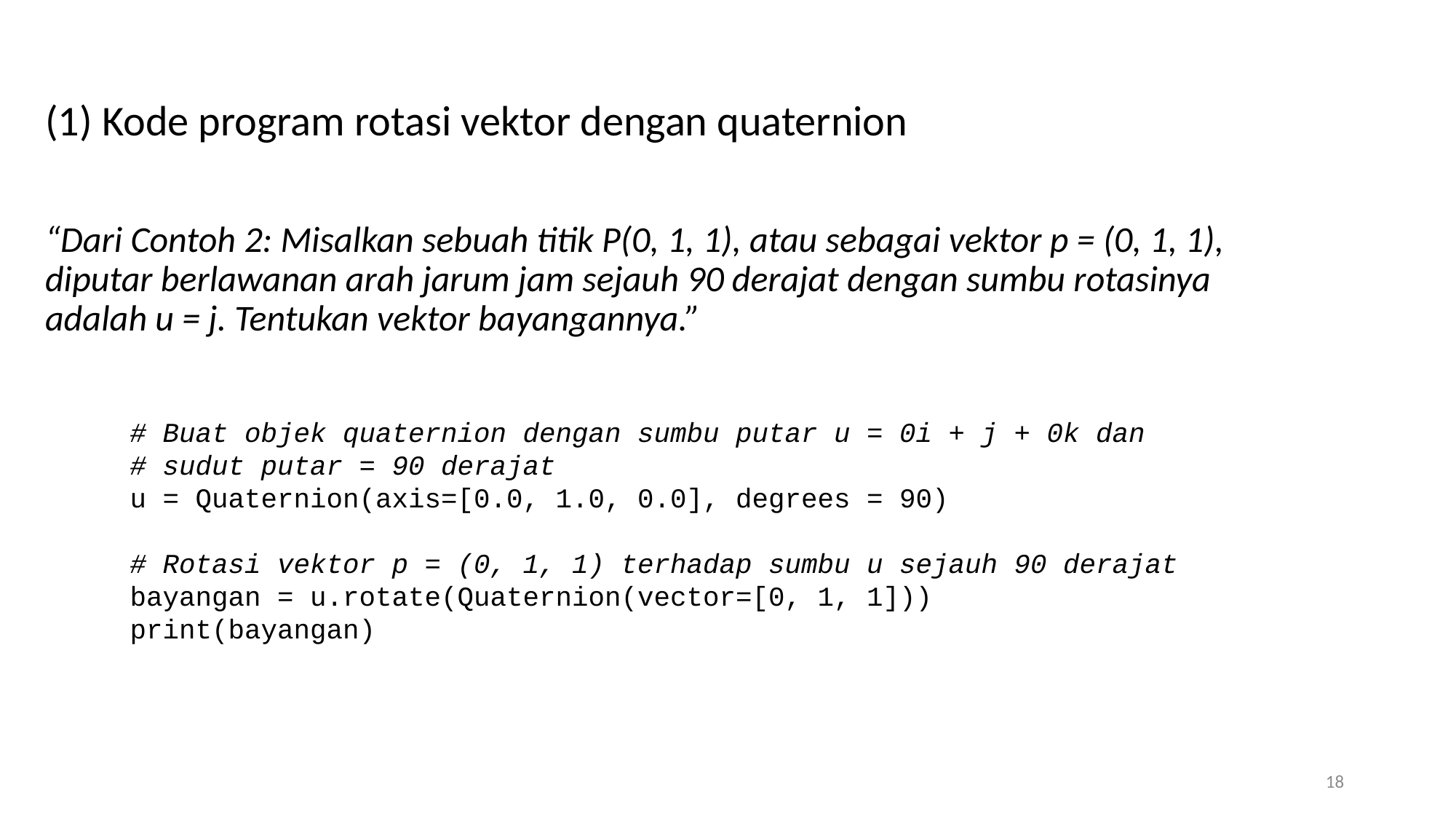

(1) Kode program rotasi vektor dengan quaternion

“Dari Contoh 2: Misalkan sebuah titik P(0, 1, 1), atau sebagai vektor p = (0, 1, 1), diputar berlawanan arah jarum jam sejauh 90 derajat dengan sumbu rotasinya adalah u = j. Tentukan vektor bayangannya.”

# Buat objek quaternion dengan sumbu putar u = 0i + j + 0k dan
# sudut putar = 90 derajat
u = Quaternion(axis=[0.0, 1.0, 0.0], degrees = 90)

# Rotasi vektor p = (0, 1, 1) terhadap sumbu u sejauh 90 derajat
bayangan = u.rotate(Quaternion(vector=[0, 1, 1]))
print(bayangan)

18